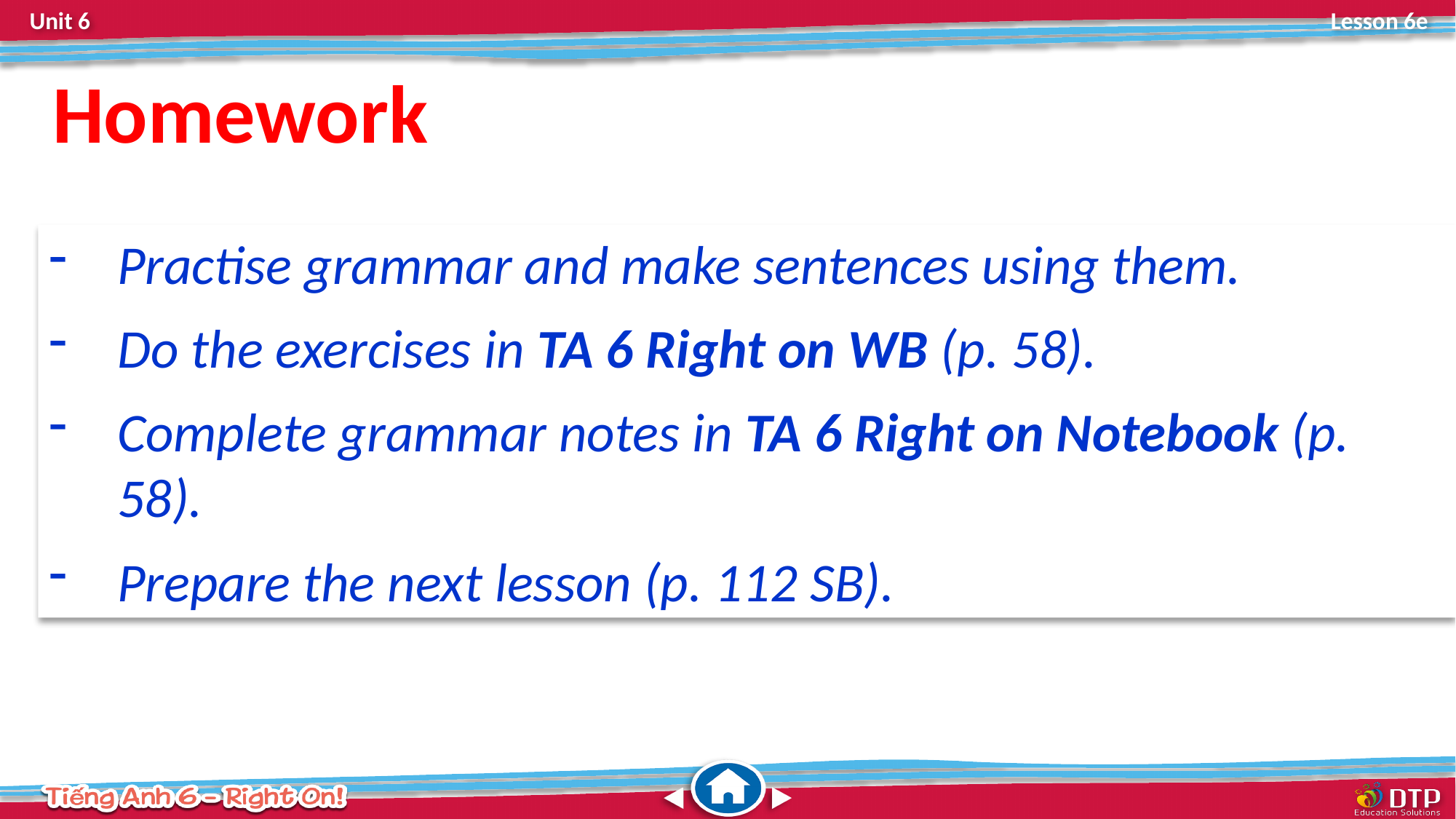

Homework
Practise grammar and make sentences using them.
Do the exercises in TA 6 Right on WB (p. 58).
Complete grammar notes in TA 6 Right on Notebook (p. 58).
Prepare the next lesson (p. 112 SB).